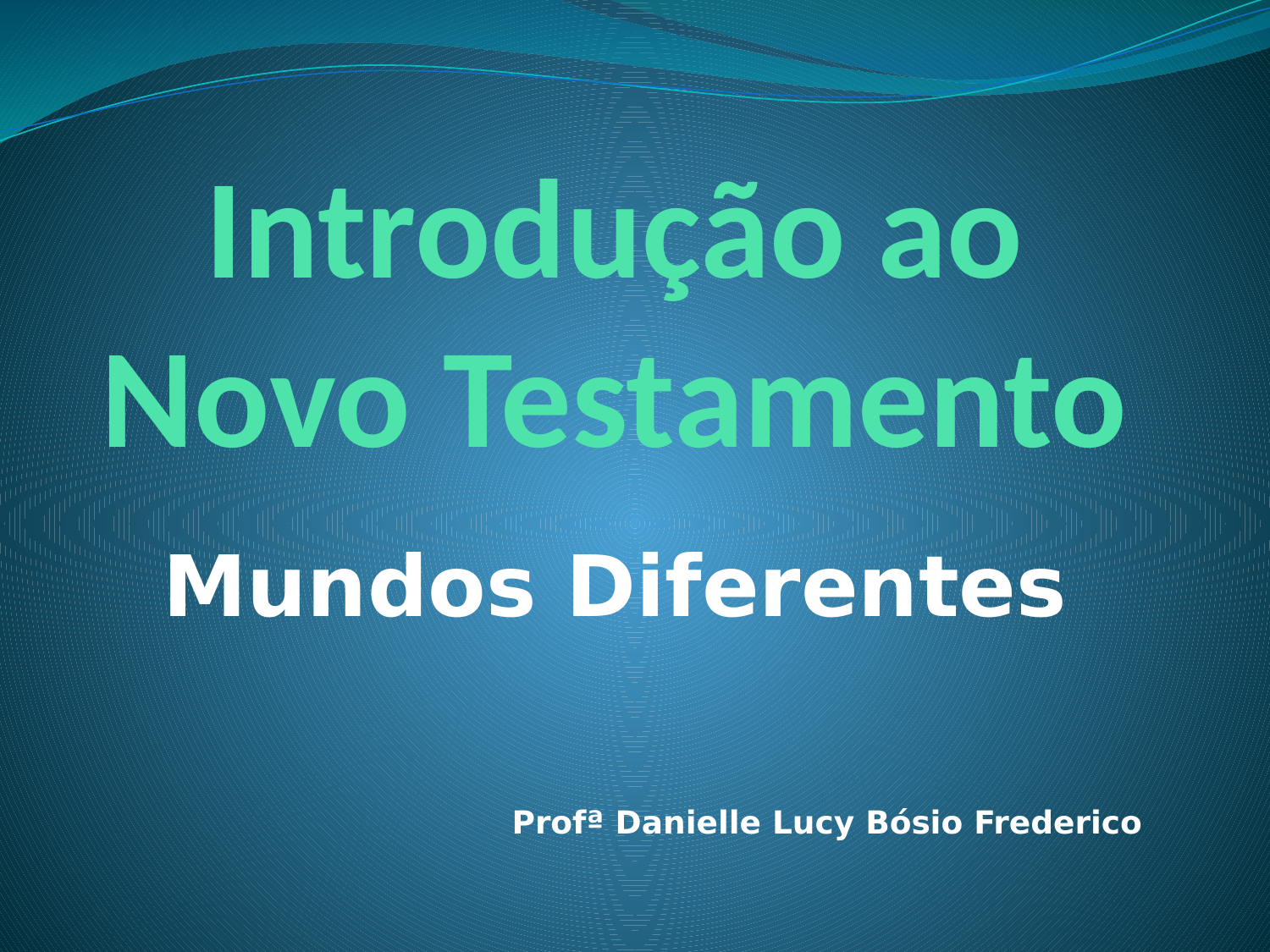

# Introdução ao Novo Testamento
Mundos Diferentes
Profª Danielle Lucy Bósio Frederico